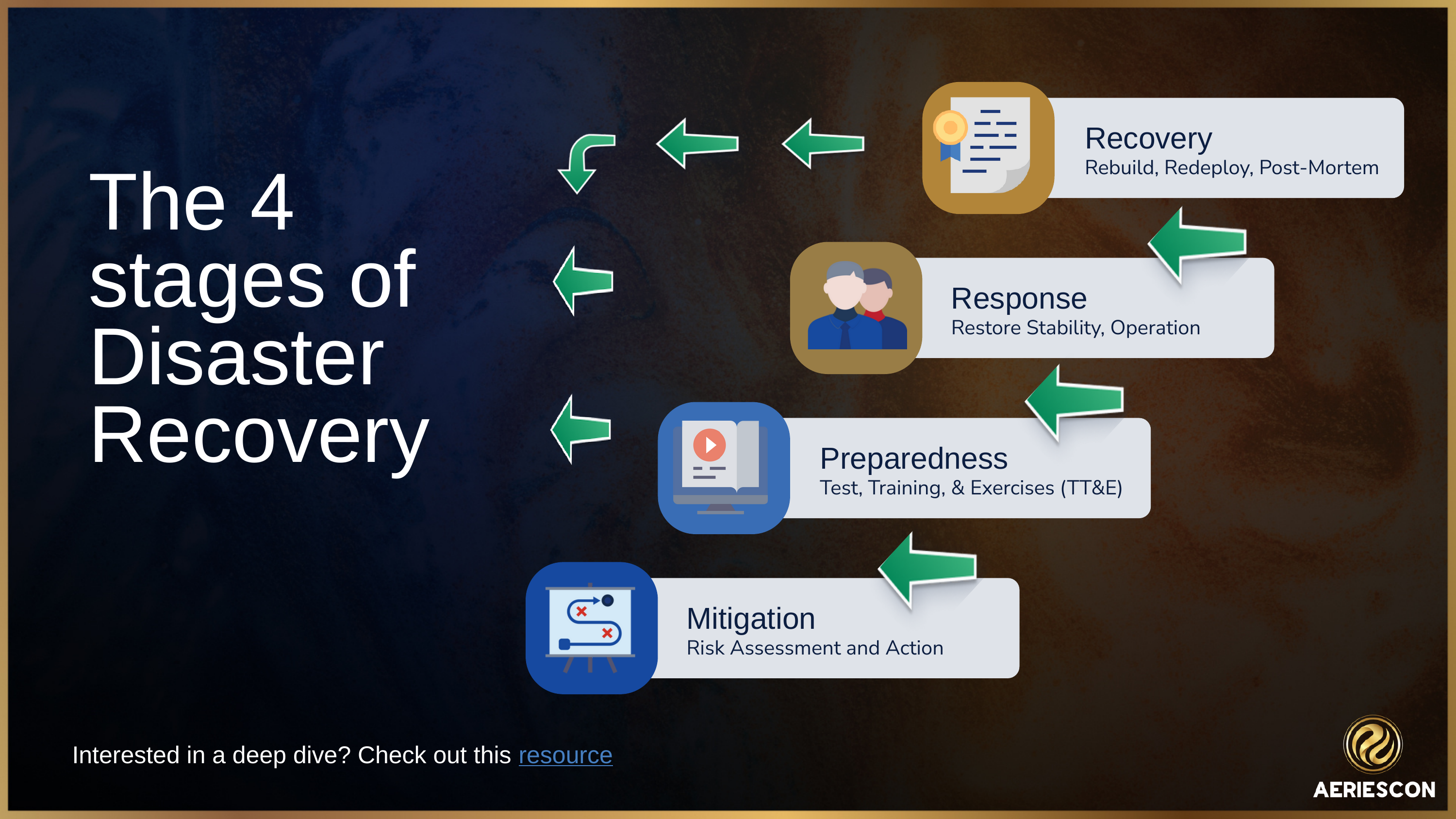

Recovery

Rebuild, Redeploy, Post-Mortem
The 4 stages of Disaster Recovery

Response
Restore Stability, Operation

Preparedness
Test, Training, & Exercises (TT&E)

Mitigation
Risk Assessment and Action

Interested in a deep dive? Check out this resource